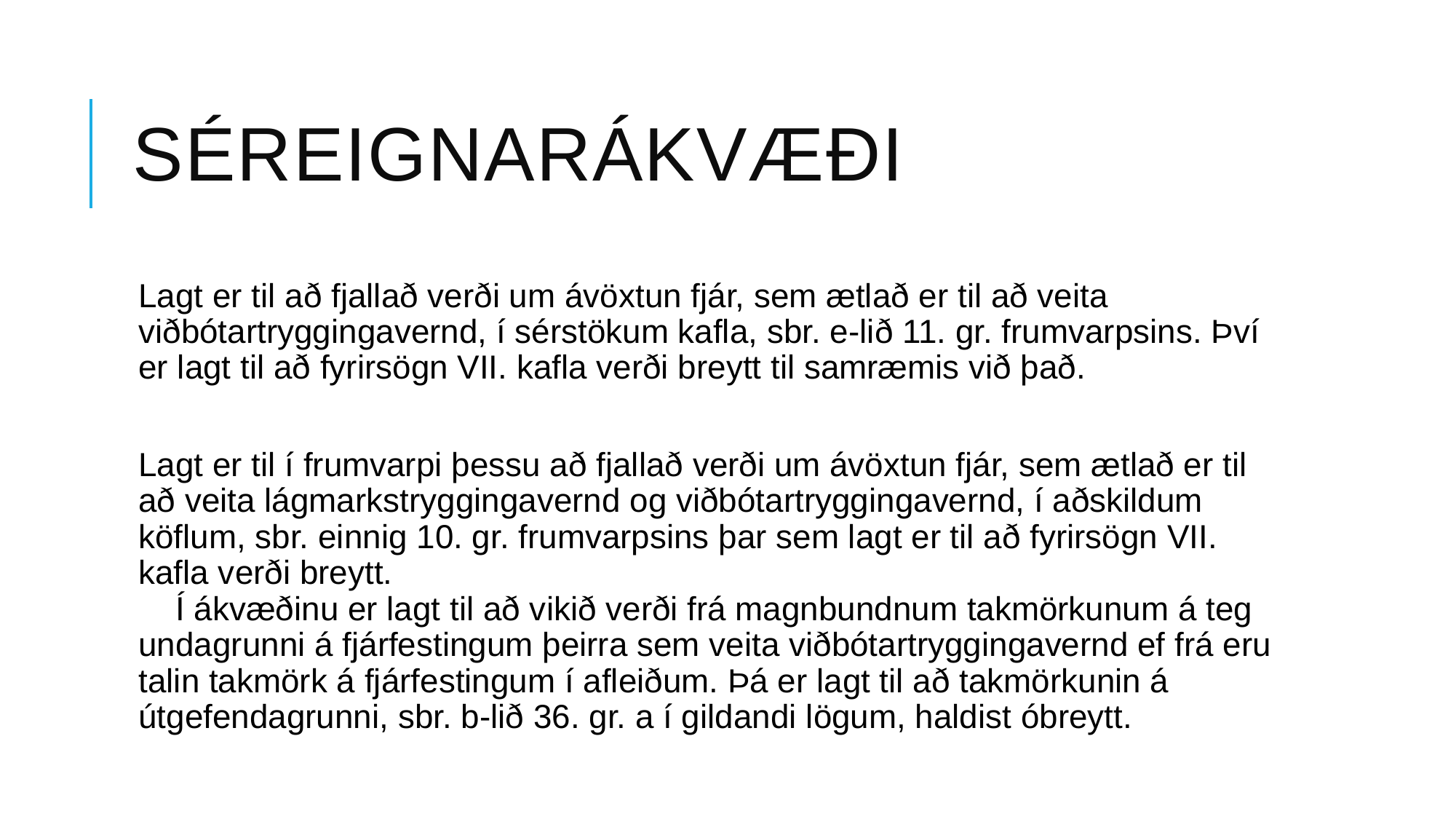

# Séreignarákvæði
Lagt er til að fjallað verði um ávöxtun fjár, sem ætlað er til að veita viðbótartryggingavernd, í sérstökum kafla, sbr. e-lið 11. gr. frumvarpsins. Því er lagt til að fyrirsögn VII. kafla verði breytt til samræmis við það.
Lagt er til í frumvarpi þessu að fjallað verði um ávöxtun fjár, sem ætlað er til að veita lágmarkstryggingavernd og viðbótartryggingavernd, í aðskildum köflum, sbr. einnig 10. gr. frumvarpsins þar sem lagt er til að fyrirsögn VII. kafla verði breytt. 
    Í ákvæðinu er lagt til að vikið verði frá magnbundnum takmörkunum á teg­undagrunni á fjárfestingum þeirra sem veita viðbótartryggingavernd ef frá eru talin takmörk á fjárfestingum í afleiðum. Þá er lagt til að takmörkunin á útgefendagrunni, sbr. b-lið 36. gr. a í gildandi lögum, haldist óbreytt.